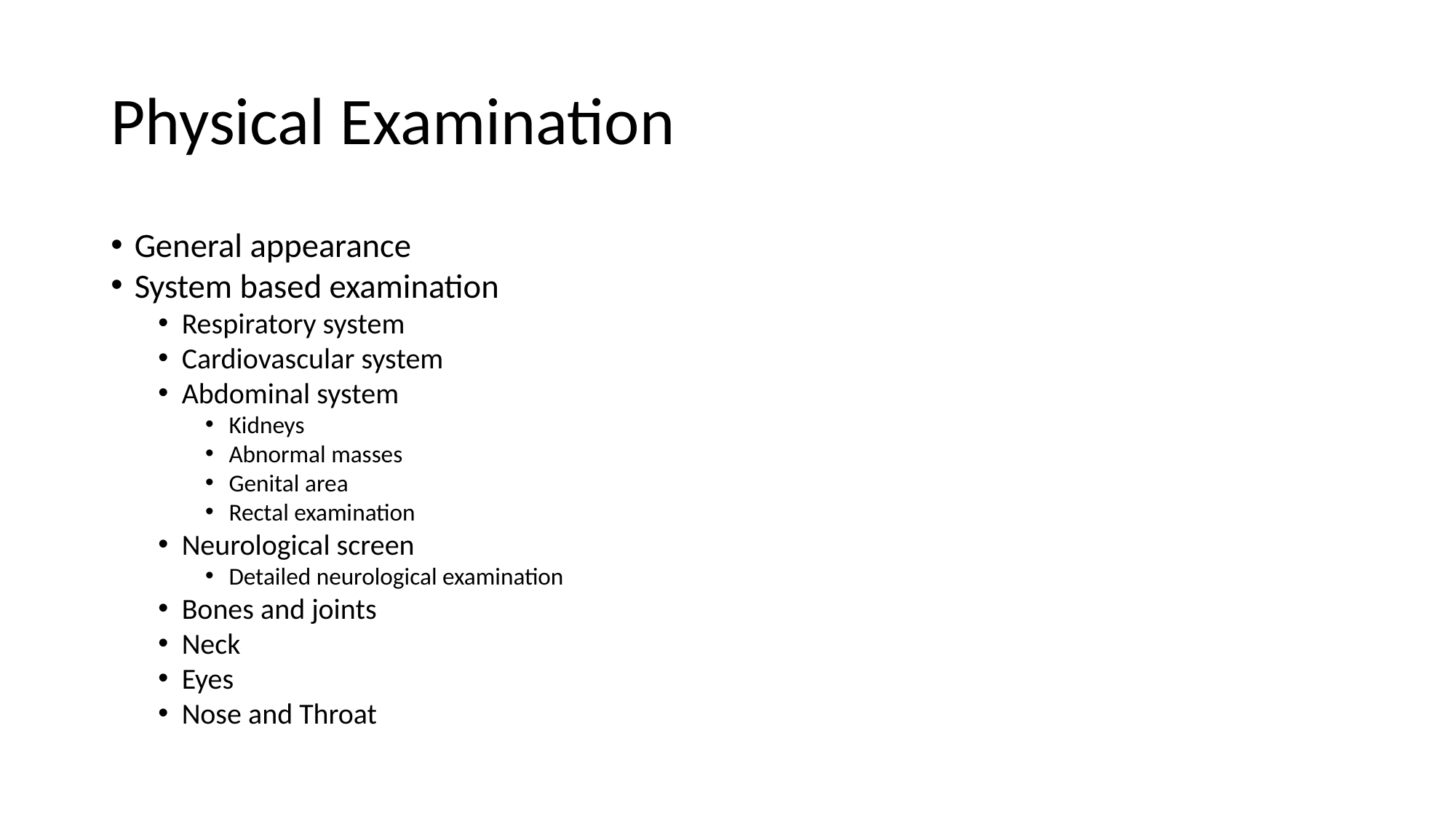

# Physical Examination
General appearance
System based examination
Respiratory system
Cardiovascular system
Abdominal system
Kidneys
Abnormal masses
Genital area
Rectal examination
Neurological screen
Detailed neurological examination
Bones and joints
Neck
Eyes
Nose and Throat